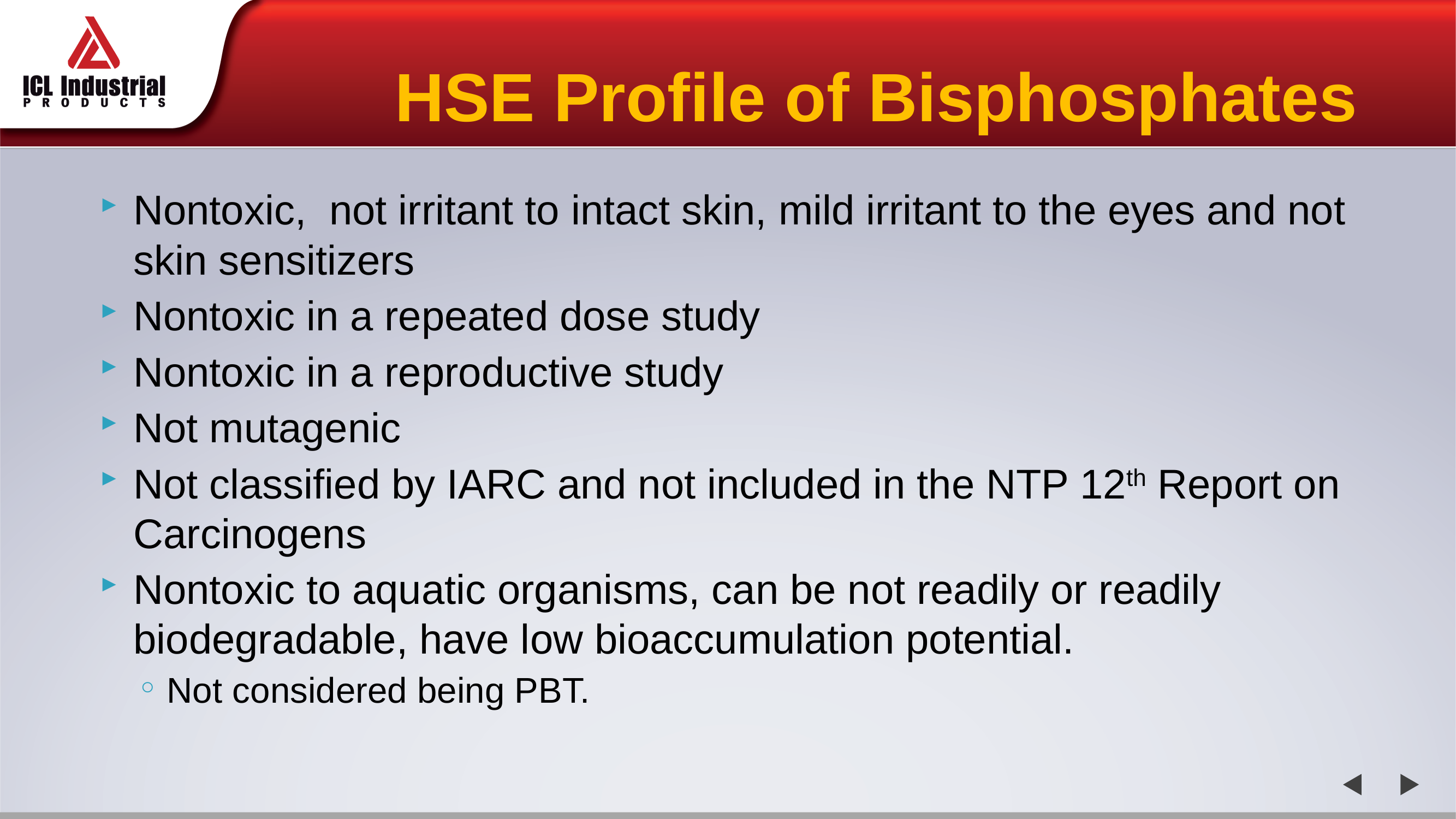

# HSE Profile of Bisphosphates
Nontoxic,  not irritant to intact skin, mild irritant to the eyes and not  skin sensitizers
Nontoxic in a repeated dose study
Nontoxic in a reproductive study
Not mutagenic
Not classified by IARC and not included in the NTP 12th Report on Carcinogens
Nontoxic to aquatic organisms, can be not readily or readily biodegradable, have low bioaccumulation potential.
Not considered being PBT.